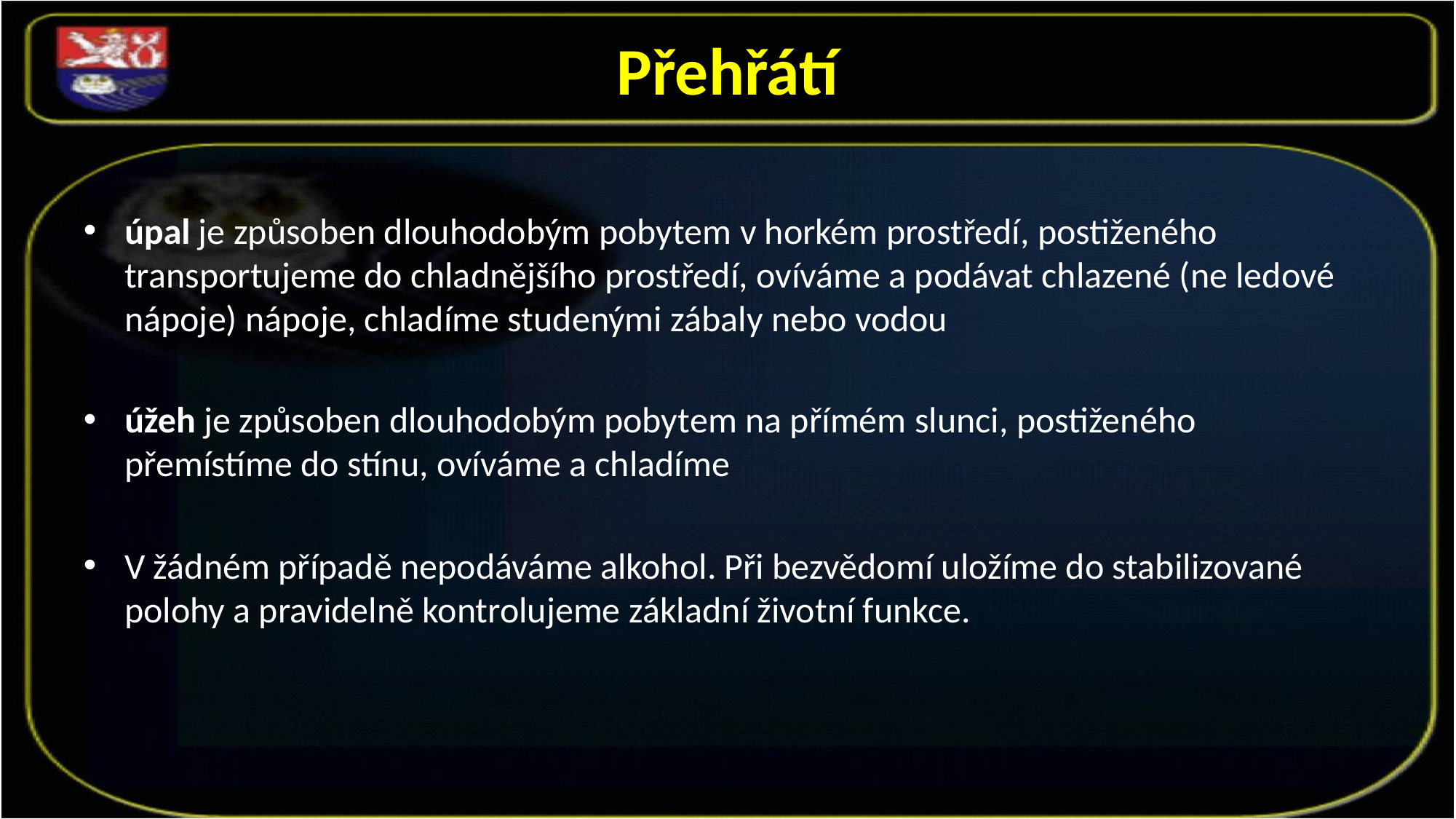

# Přehřátí
úpal je způsoben dlouhodobým pobytem v horkém prostředí, postiženého transportujeme do chladnějšího prostředí, ovíváme a podávat chlazené (ne ledové nápoje) nápoje, chladíme studenými zábaly nebo vodou

úžeh je způsoben dlouhodobým pobytem na přímém slunci, postiženého přemístíme do stínu, ovíváme a chladíme

V žádném případě nepodáváme alkohol. Při bezvědomí uložíme do stabilizované polohy a pravidelně kontrolujeme základní životní funkce.